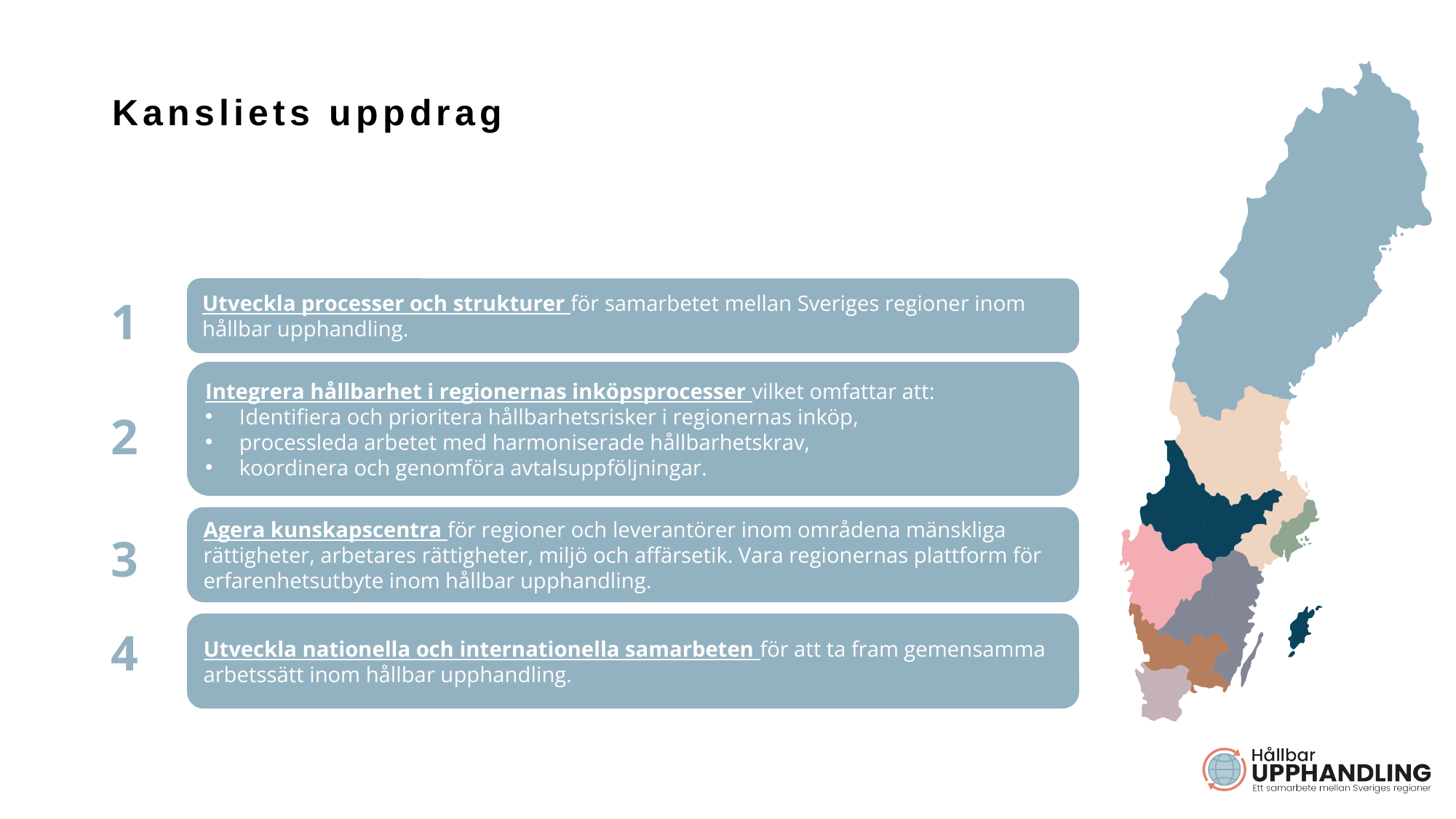

# Kansliets uppdrag

1
Utveckla processer och strukturer för samarbetet mellan Sveriges regioner inom hållbar upphandling.
Integrera hållbarhet i regionernas inköpsprocesser vilket omfattar att:
Identifiera och prioritera hållbarhetsrisker i regionernas inköp,
processleda arbetet med harmoniserade hållbarhetskrav,
koordinera och genomföra avtalsuppföljningar.

2
Agera kunskapscentra för regioner och leverantörer inom områdena mänskliga rättigheter, arbetares rättigheter, miljö och affärsetik. Vara regionernas plattform för erfarenhetsutbyte inom hållbar upphandling.

3

4
Utveckla nationella och internationella samarbeten för att ta fram gemensamma arbetssätt inom hållbar upphandling.